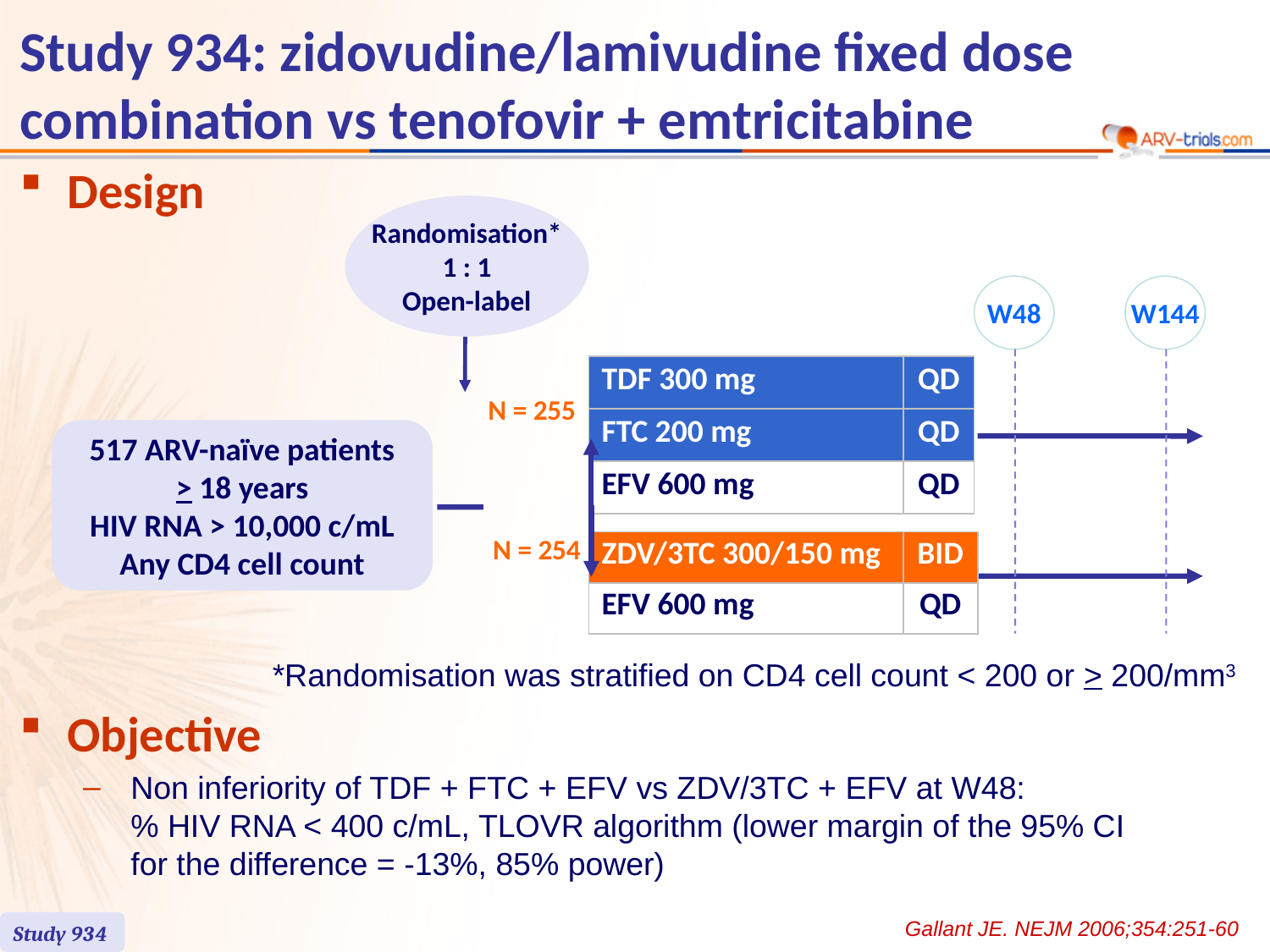

Study 934: zidovudine/lamivudine fixed dose combination vs tenofovir + emtricitabine
Design
Randomisation*
1 : 1
Open-label
W48
W144

| TDF 300 mg | QD |
| --- | --- |
| FTC 200 mg | QD |
| EFV 600 mg | QD |
N = 255
517 ARV-naïve patients
> 18 years
HIV RNA > 10,000 c/mL
Any CD4 cell count

N = 254
| ZDV/3TC 300/150 mg | BID |
| --- | --- |
| EFV 600 mg | QD |

*Randomisation was stratified on CD4 cell count < 200 or > 200/mm3
Objective
Non inferiority of TDF + FTC + EFV vs ZDV/3TC + EFV at W48:
% HIV RNA < 400 c/mL, TLOVR algorithm (lower margin of the 95% CI for the difference = -13%, 85% power)
Gallant JE. NEJM 2006;354:251-60

Study 934